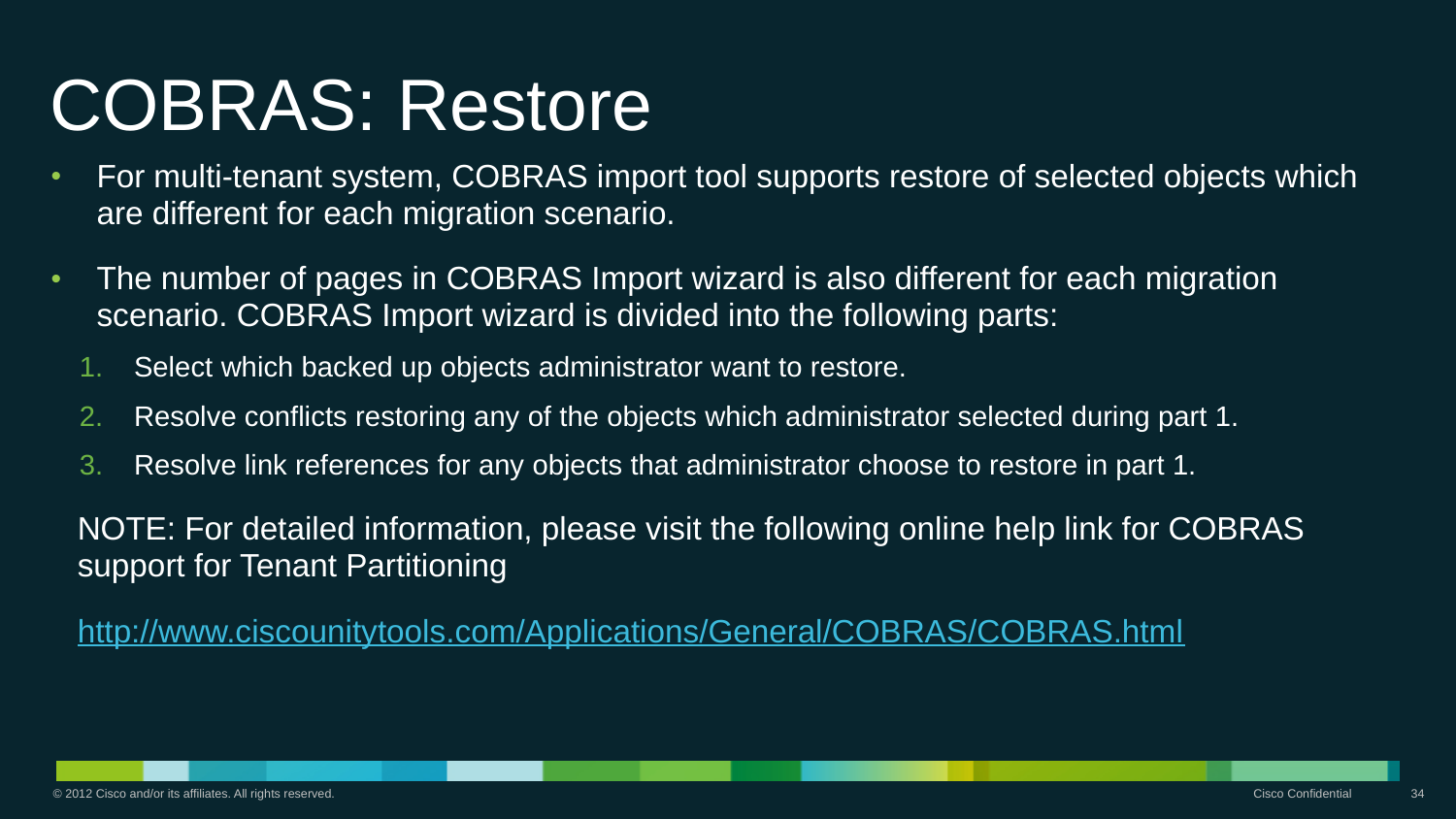

# COBRAS: Restore
For multi-tenant system, COBRAS import tool supports restore of selected objects which are different for each migration scenario.
The number of pages in COBRAS Import wizard is also different for each migration scenario. COBRAS Import wizard is divided into the following parts:
Select which backed up objects administrator want to restore.
Resolve conflicts restoring any of the objects which administrator selected during part 1.
Resolve link references for any objects that administrator choose to restore in part 1.
NOTE: For detailed information, please visit the following online help link for COBRAS      support for Tenant Partitioning
http://www.ciscounitytools.com/Applications/General/COBRAS/COBRAS.html